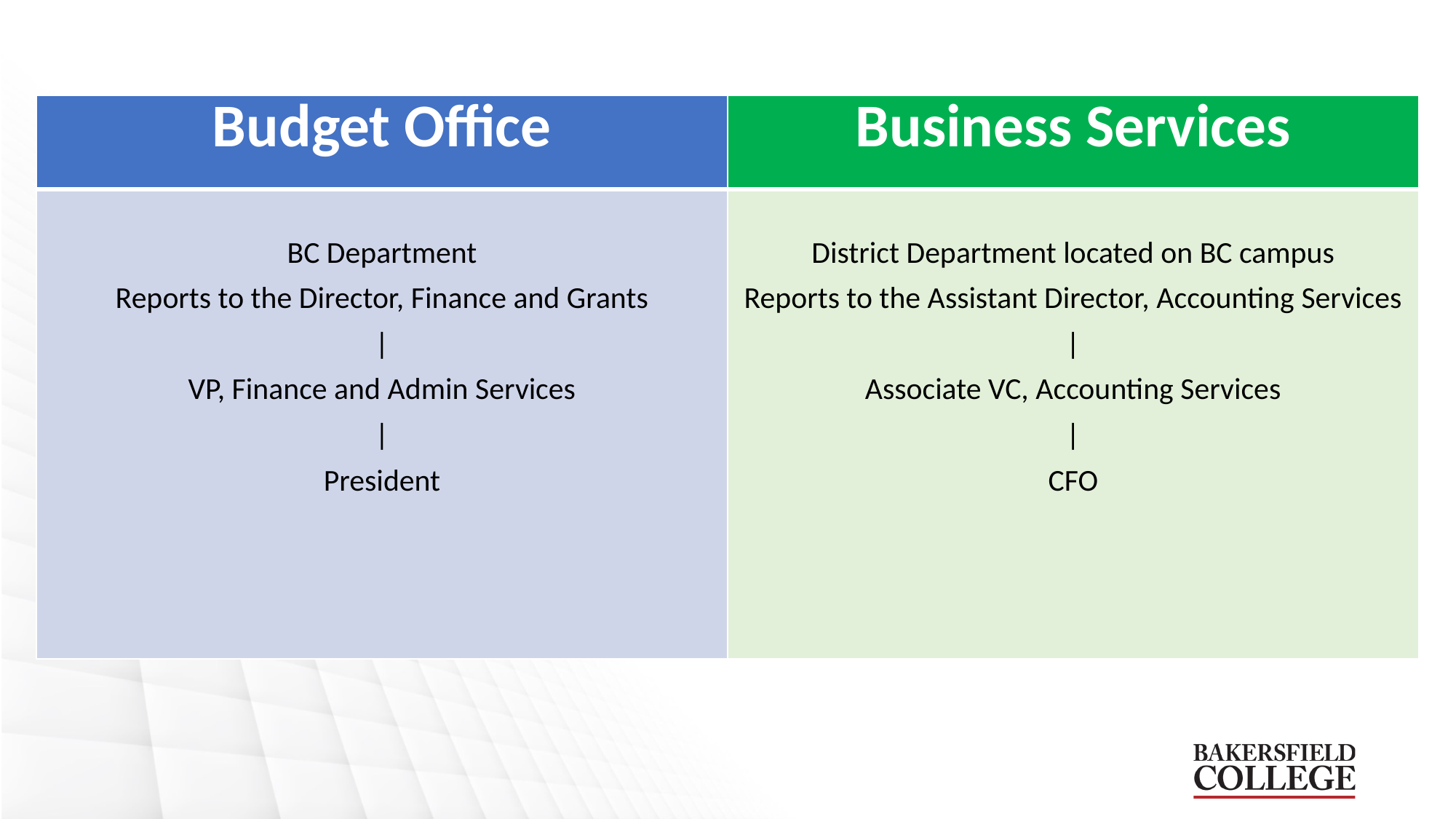

| Budget Office | Business Services |
| --- | --- |
| BC Department Reports to the Director, Finance and Grants | VP, Finance and Admin Services | President | District Department located on BC campus Reports to the Assistant Director, Accounting Services | Associate VC, Accounting Services | CFO |